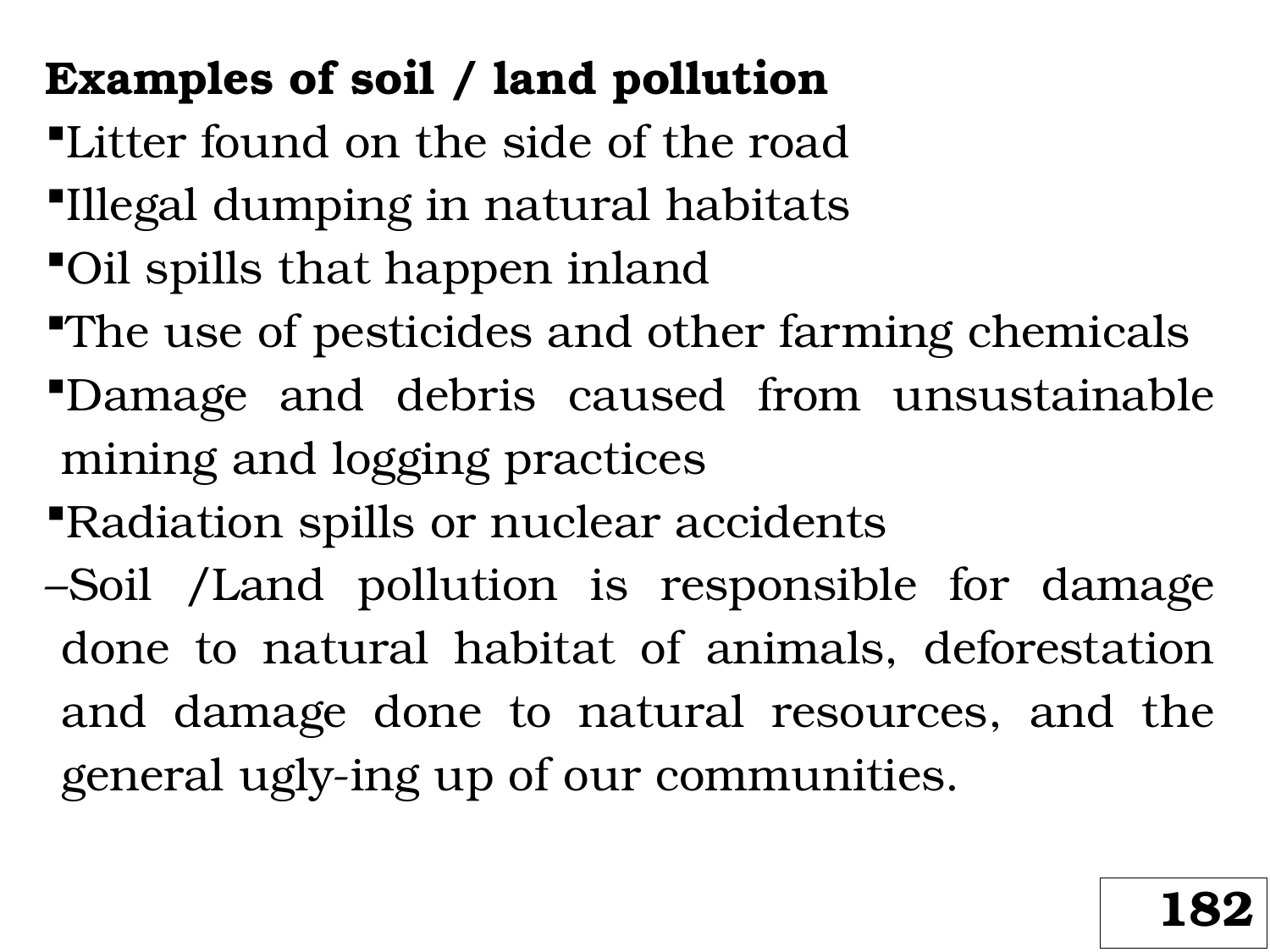

Examples of soil / land pollution
Litter found on the side of the road
Illegal dumping in natural habitats
Oil spills that happen inland
The use of pesticides and other farming chemicals
Damage and debris caused from unsustainable mining and logging practices
Radiation spills or nuclear accidents
Soil /Land pollution is responsible for damage done to natural habitat of animals, deforestation and damage done to natural resources, and the general ugly-ing up of our communities.

182